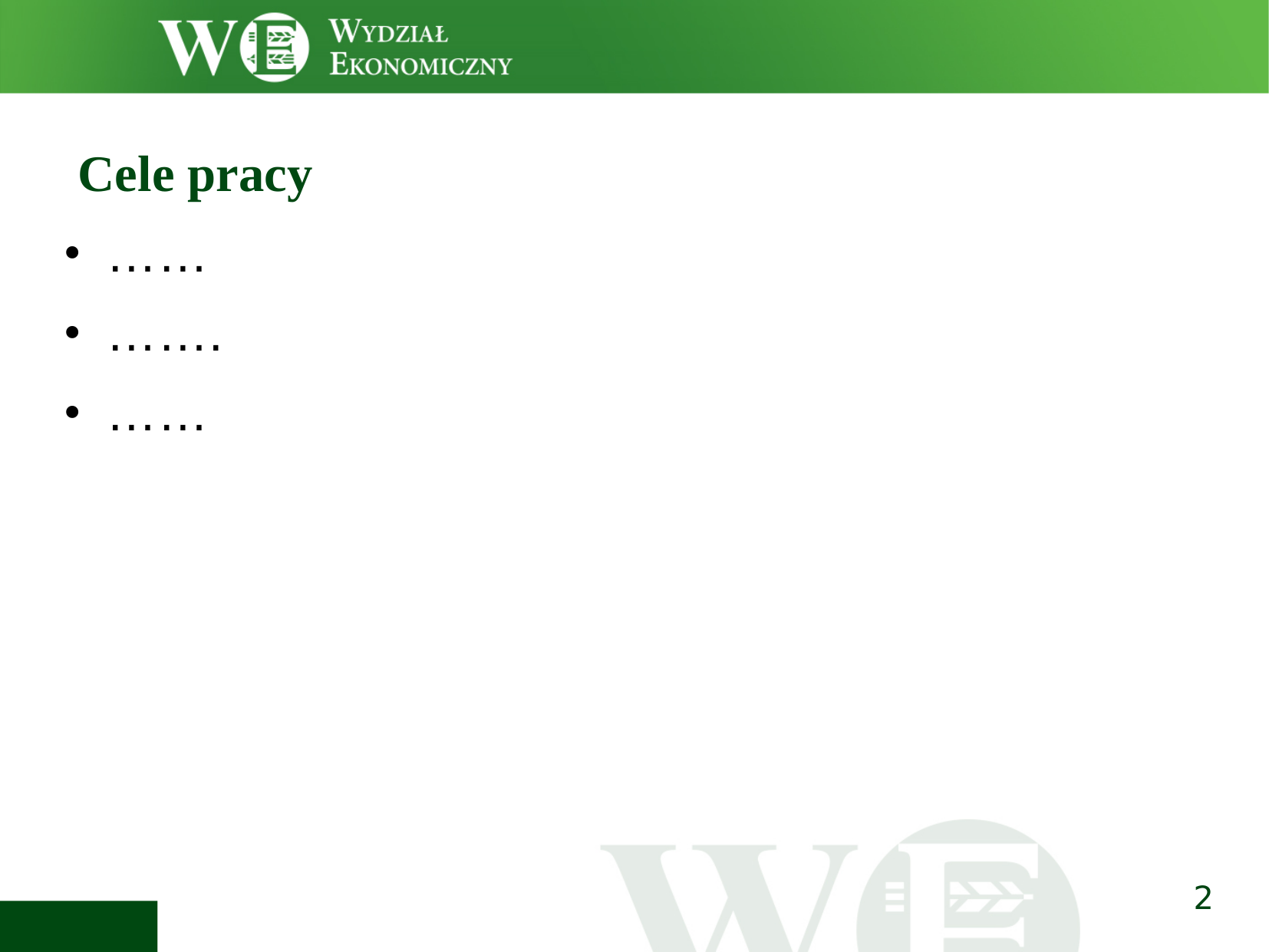

# Cele pracy
……
…….
……

2